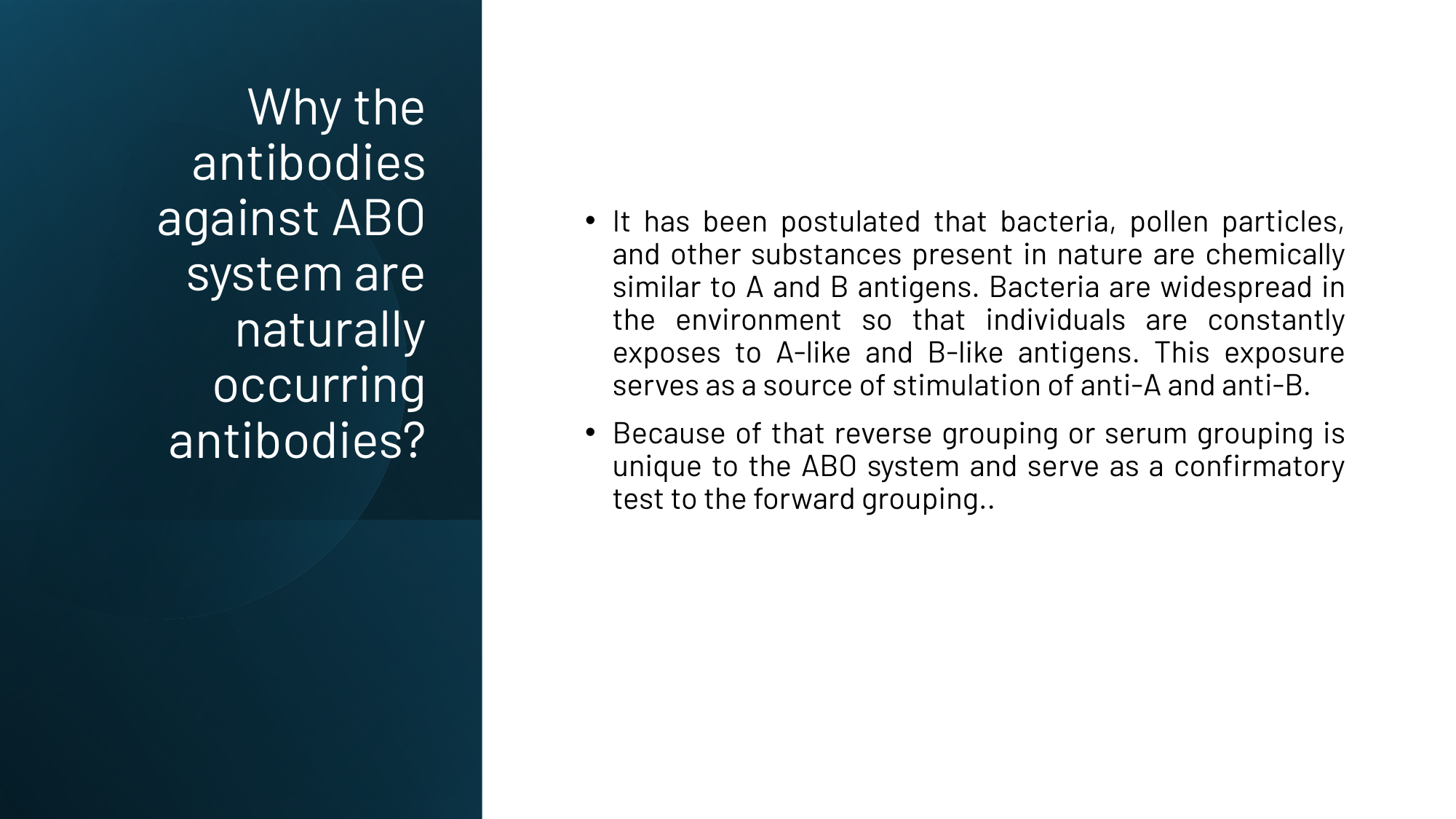

# Why the antibodies against ABO system are naturally occurring antibodies?
It has been postulated that bacteria, pollen particles, and other substances present in nature are chemically similar to A and B antigens. Bacteria are widespread in the environment so that individuals are constantly exposes to A-like and B-like antigens. This exposure serves as a source of stimulation of anti-A and anti-B.
Because of that reverse grouping or serum grouping is unique to the ABO system and serve as a confirmatory test to the forward grouping..